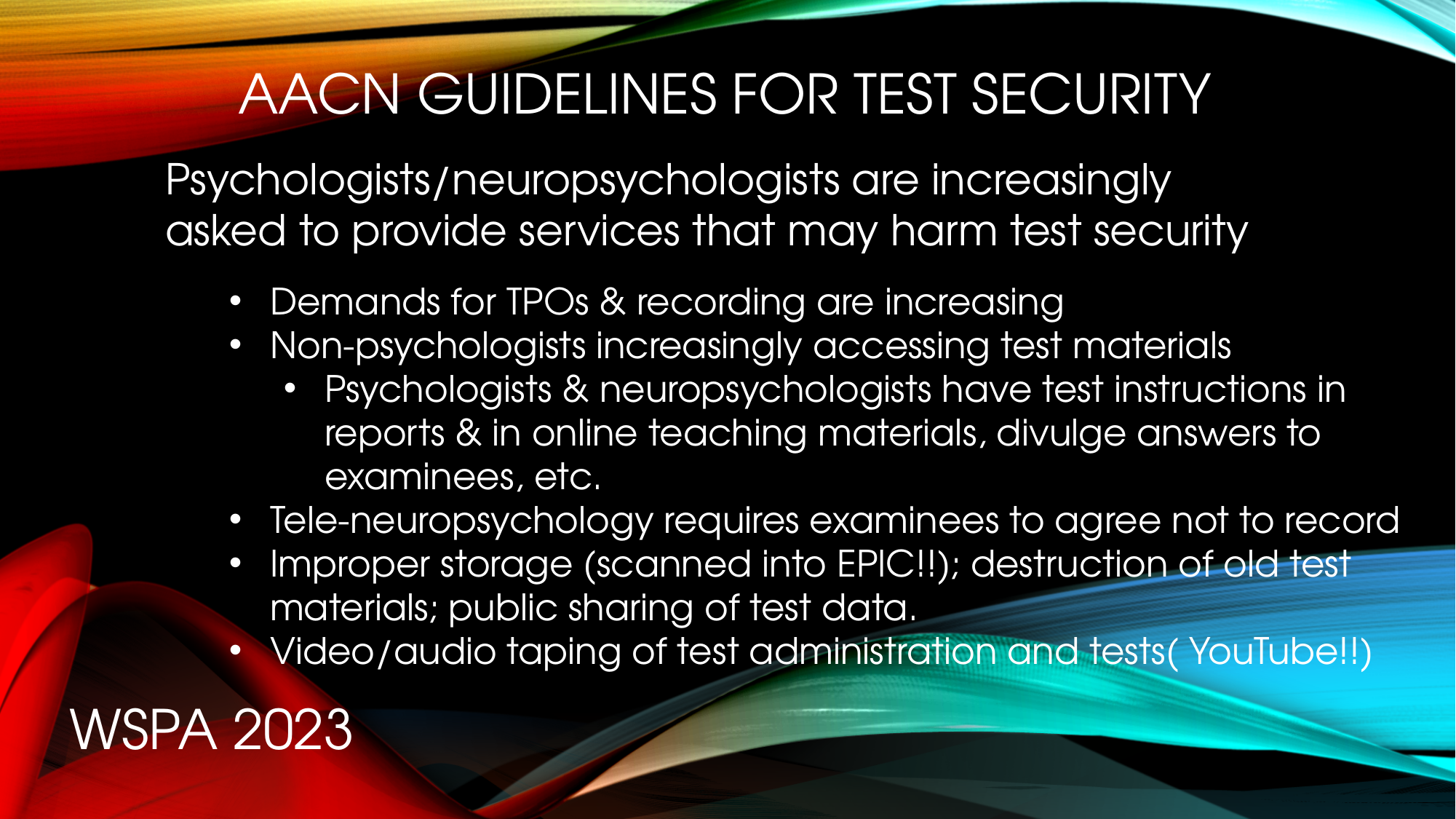

# AACN guidelines for test Security
Psychologists/neuropsychologists are increasingly asked to provide services that may harm test security
Demands for TPOs & recording are increasing
Non-psychologists increasingly accessing test materials
Psychologists & neuropsychologists have test instructions in reports & in online teaching materials, divulge answers to examinees, etc.
Tele-neuropsychology requires examinees to agree not to record
Improper storage (scanned into EPIC!!); destruction of old test materials; public sharing of test data.
Video/audio taping of test administration and tests( YouTube!!)
WSPA 2023